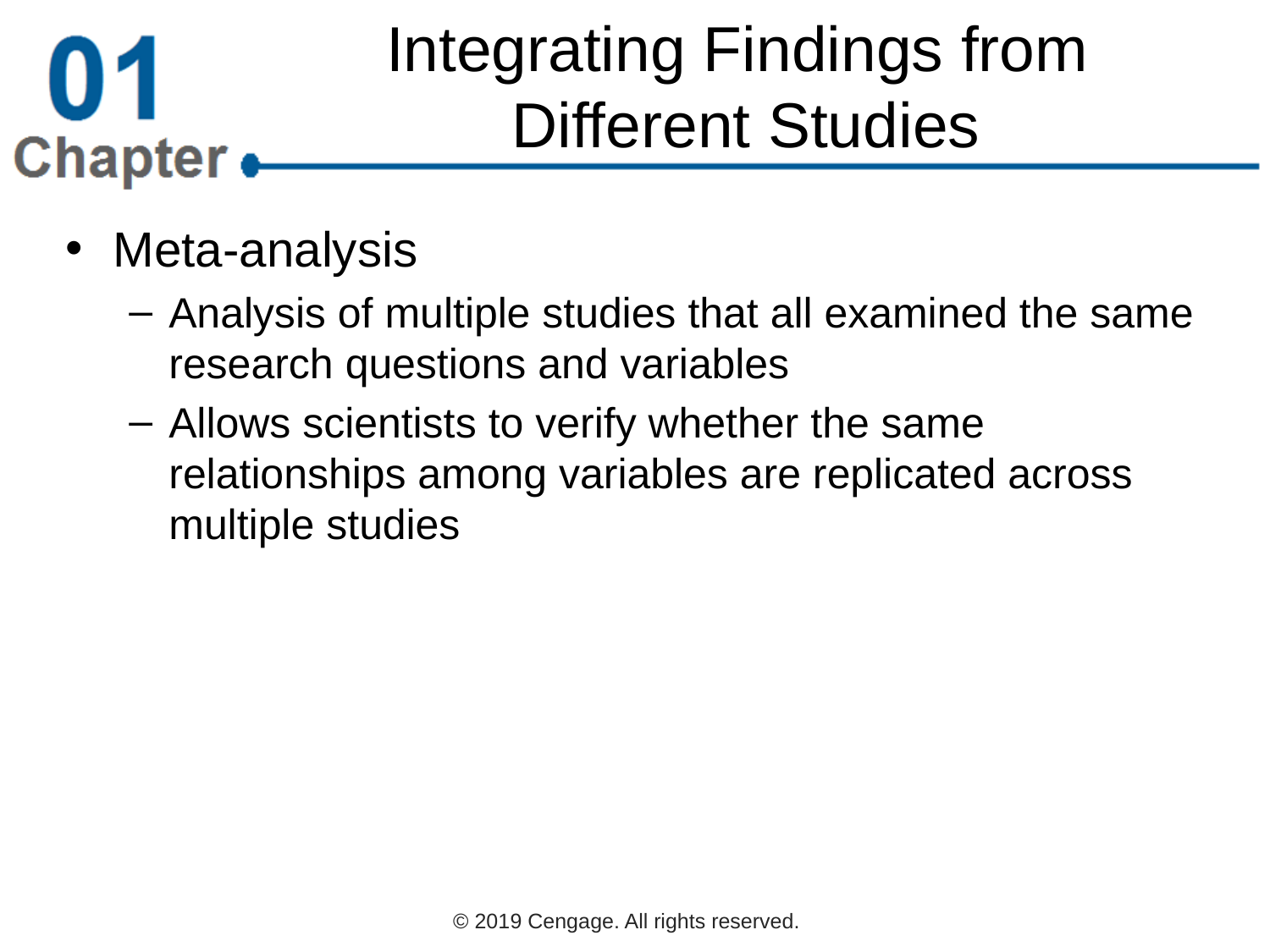

# Integrating Findings from Different Studies
Meta-analysis
Analysis of multiple studies that all examined the same research questions and variables
Allows scientists to verify whether the same relationships among variables are replicated across multiple studies